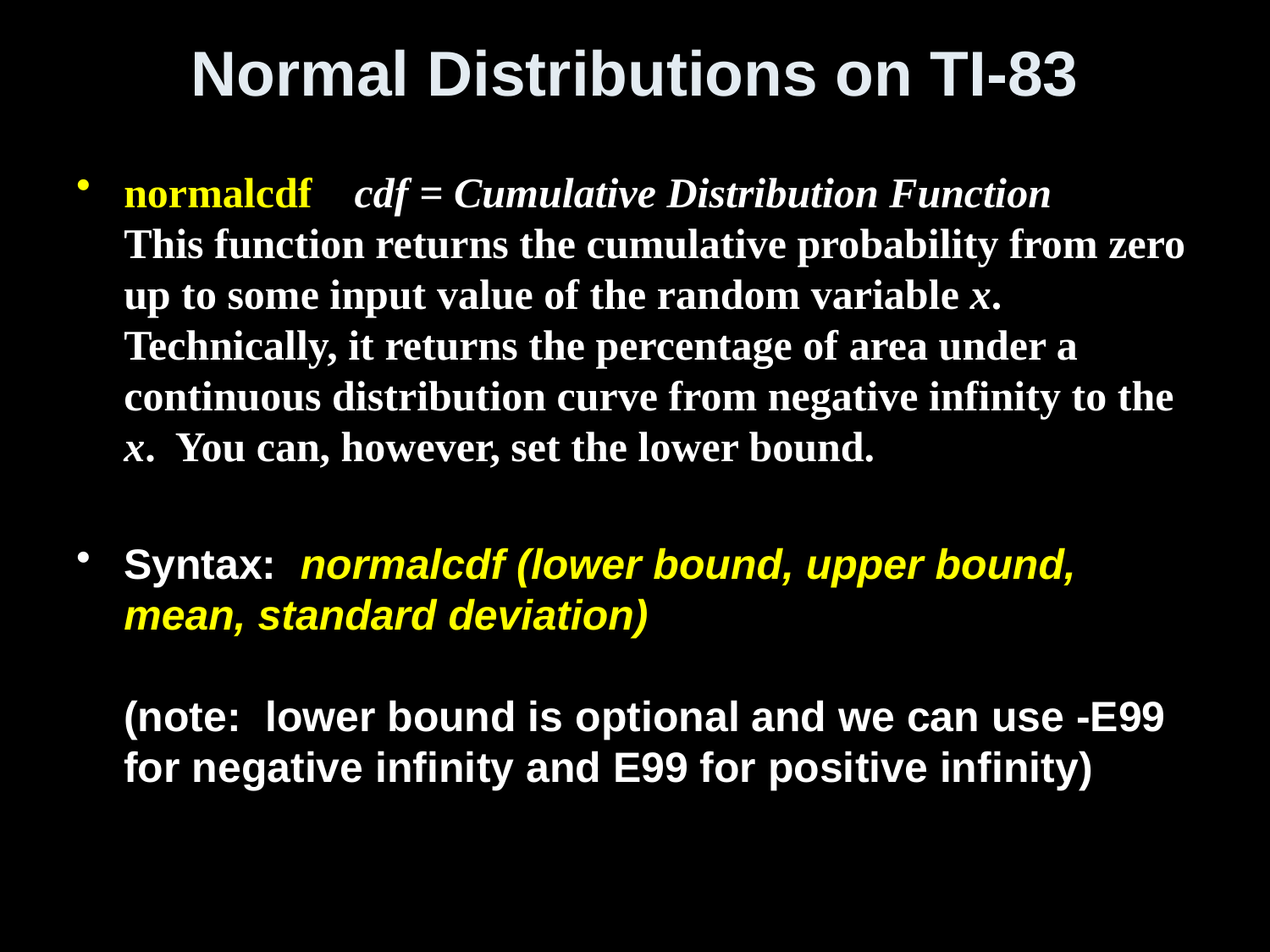

# Normal Distributions on TI-83
normalcdf    cdf = Cumulative Distribution Function
This function returns the cumulative probability from zero up to some input value of the random variable x. Technically, it returns the percentage of area under a continuous distribution curve from negative infinity to the x.  You can, however, set the lower bound.

Syntax:  normalcdf (lower bound, upper bound, mean, standard deviation)
(note:  lower bound is optional and we can use -E99 for negative infinity and E99 for positive infinity)